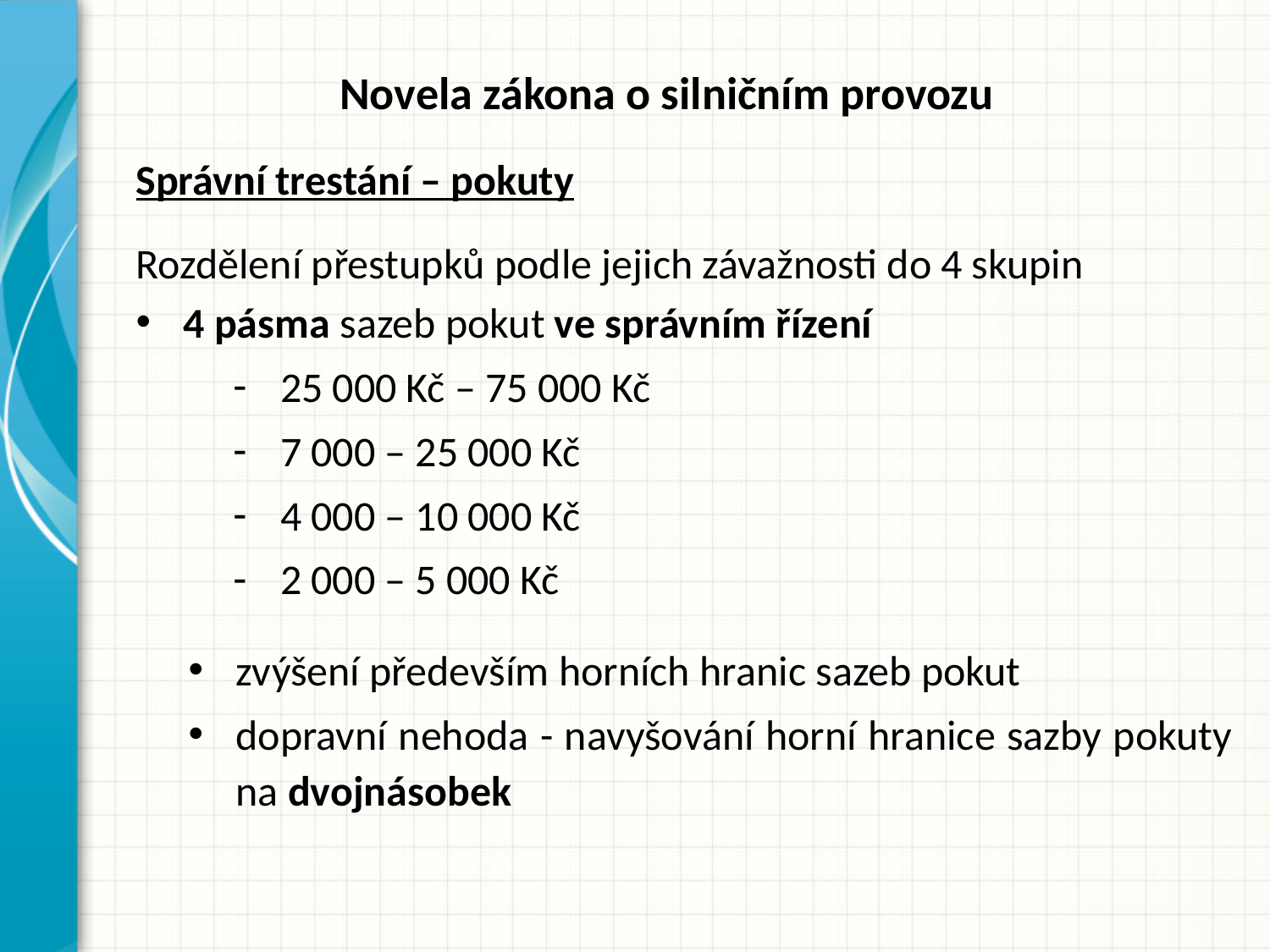

# Novela zákona o silničním provozu
Správní trestání – pokuty

Rozdělení přestupků podle jejich závažnosti do 4 skupin
4 pásma sazeb pokut ve správním řízení
25 000 Kč – 75 000 Kč
7 000 – 25 000 Kč
4 000 – 10 000 Kč
2 000 – 5 000 Kč

zvýšení především horních hranic sazeb pokut
dopravní nehoda - navyšování horní hranice sazby pokuty na dvojnásobek